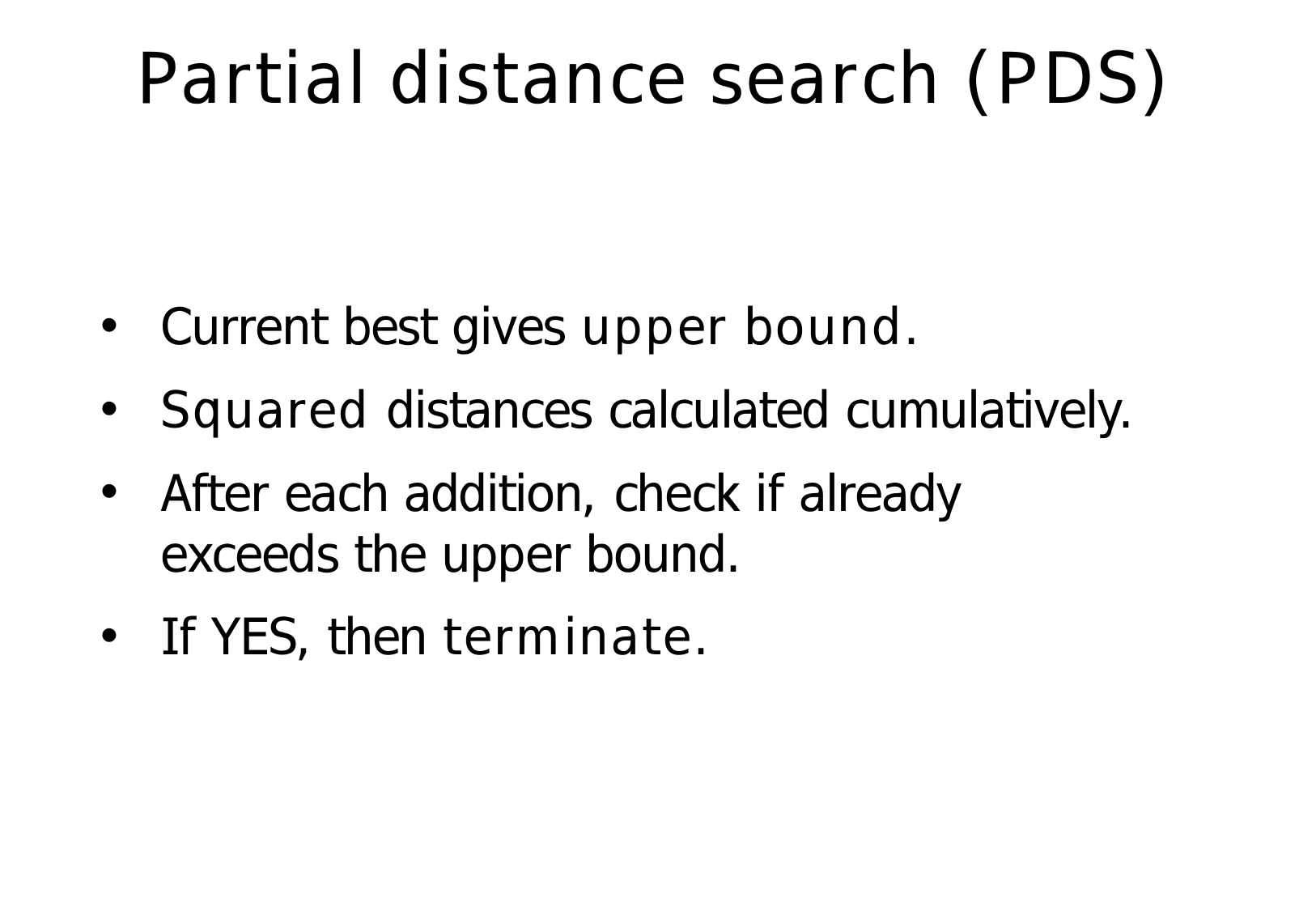

Partial distance search (PDS)
Current best gives upper bound.
Squared distances calculated cumulatively.
After each addition, check if already
exceeds the upper bound.
If YES, then terminate.